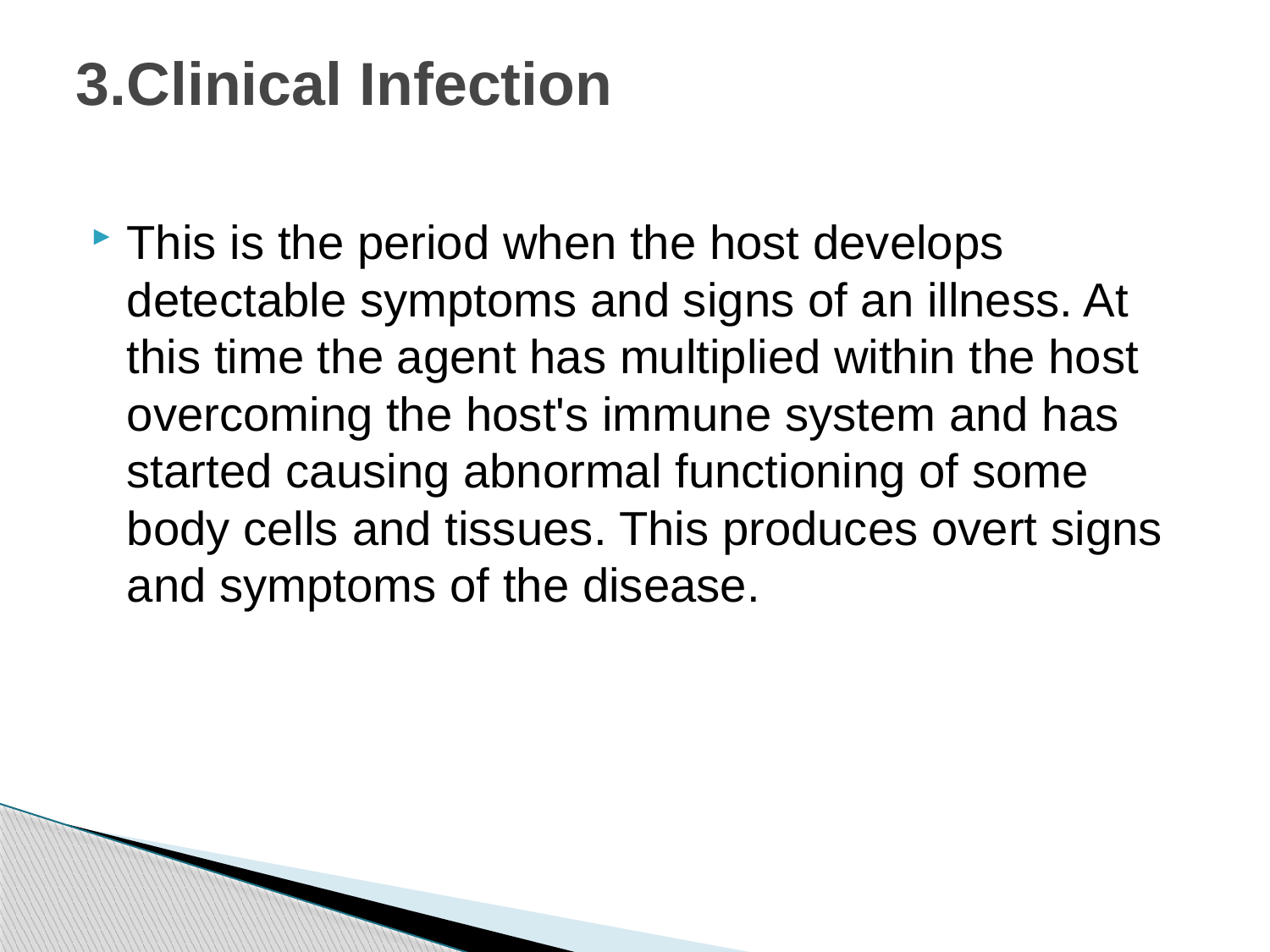

# 3.Clinical Infection
This is the period when the host develops detectable symptoms and signs of an illness. At this time the agent has multiplied within the host overcoming the host's immune system and has started causing abnormal functioning of some body cells and tissues. This produces overt signs and symptoms of the disease.